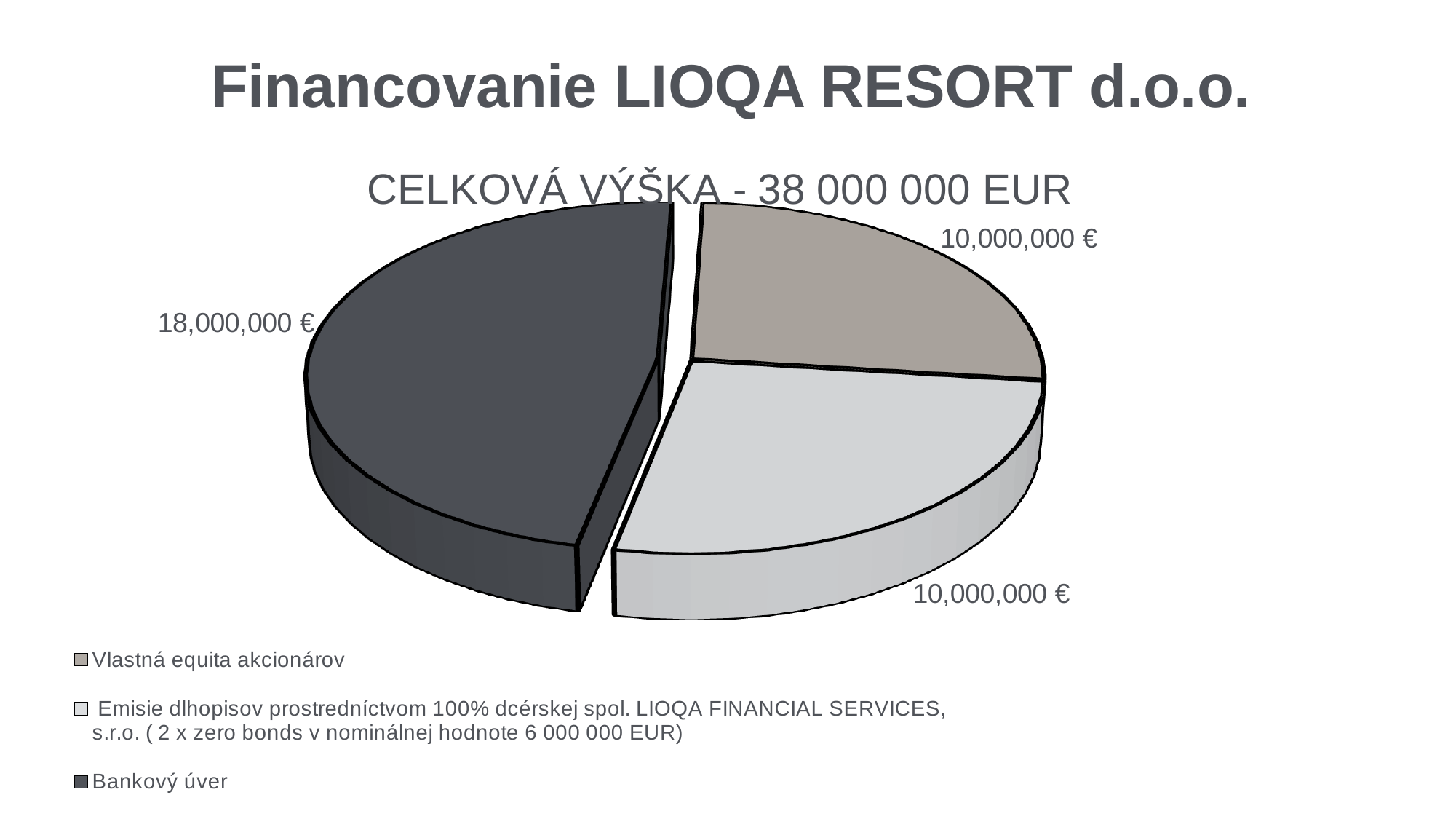

# Financovanie LIOQA RESORT d.o.o.

[unsupported chart]